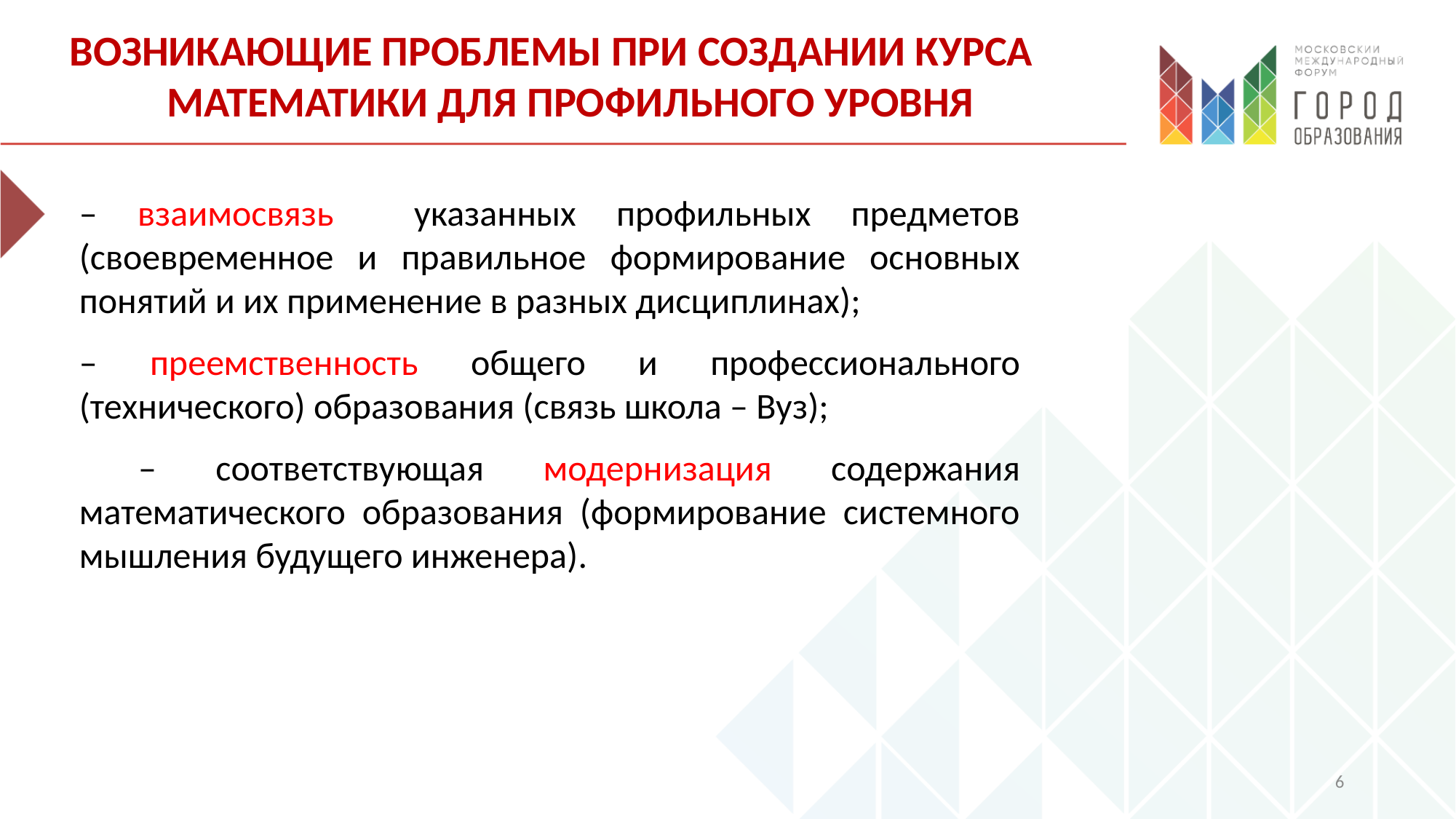

ВОЗНИКАЮЩИЕ ПРОБЛЕМЫ ПРИ СОЗДАНИИ КУРСА
    МАТЕМАТИКИ ДЛЯ ПРОФИЛЬНОГО УРОВНЯ
– взаимосвязь  указанных профильных предметов (своевременное и правильное формирование основных понятий и их применение в разных дисциплинах);
– преемственность общего и профессионального (технического) образования (связь школа – Вуз);
 – соответствующая модернизация содержания математического образования (формирование системного мышления будущего инженера).
6